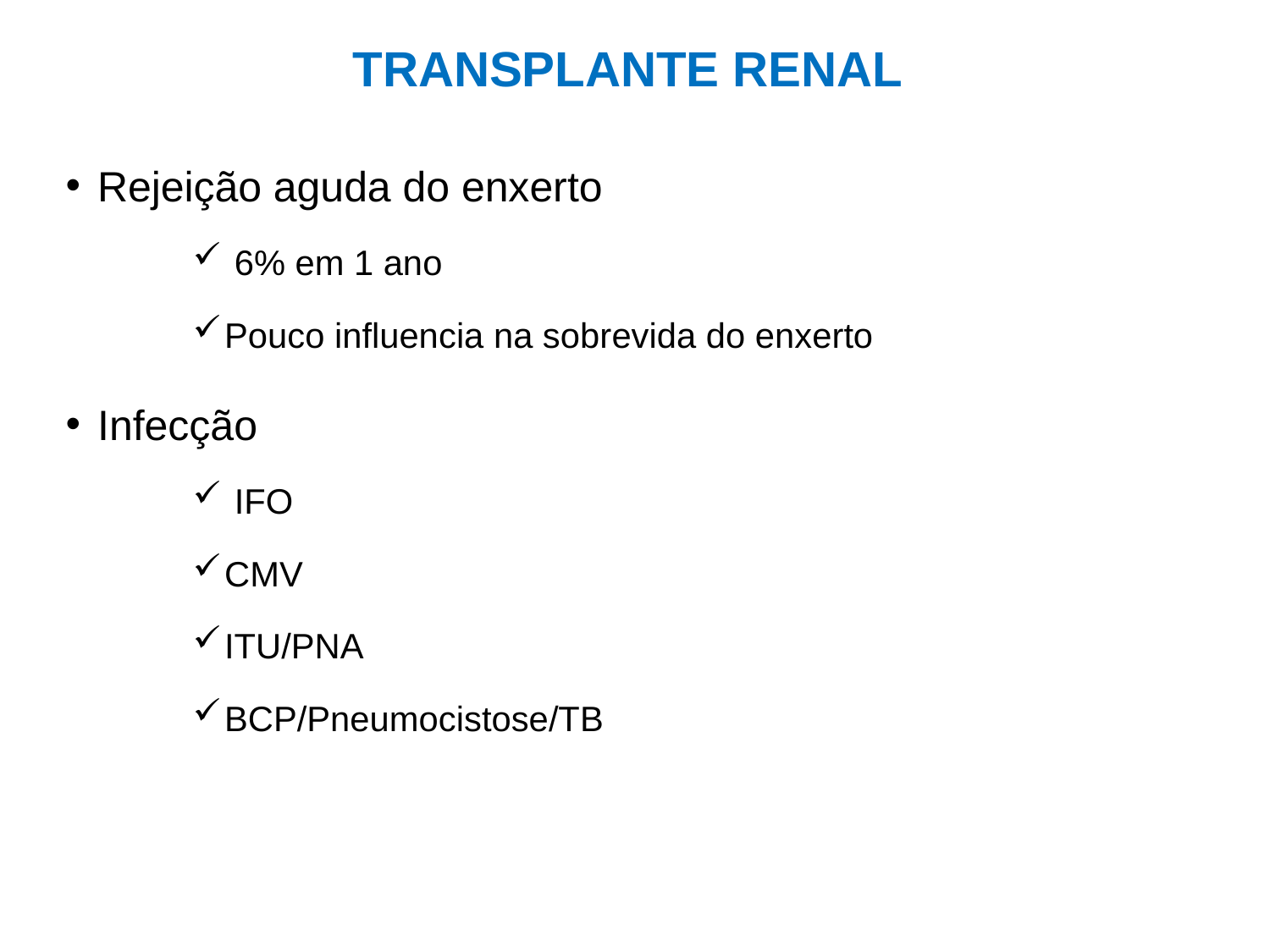

TRANSPLANTE RENAL
Rejeição aguda do enxerto
 6% em 1 ano
Pouco influencia na sobrevida do enxerto
Infecção
 IFO
CMV
ITU/PNA
BCP/Pneumocistose/TB